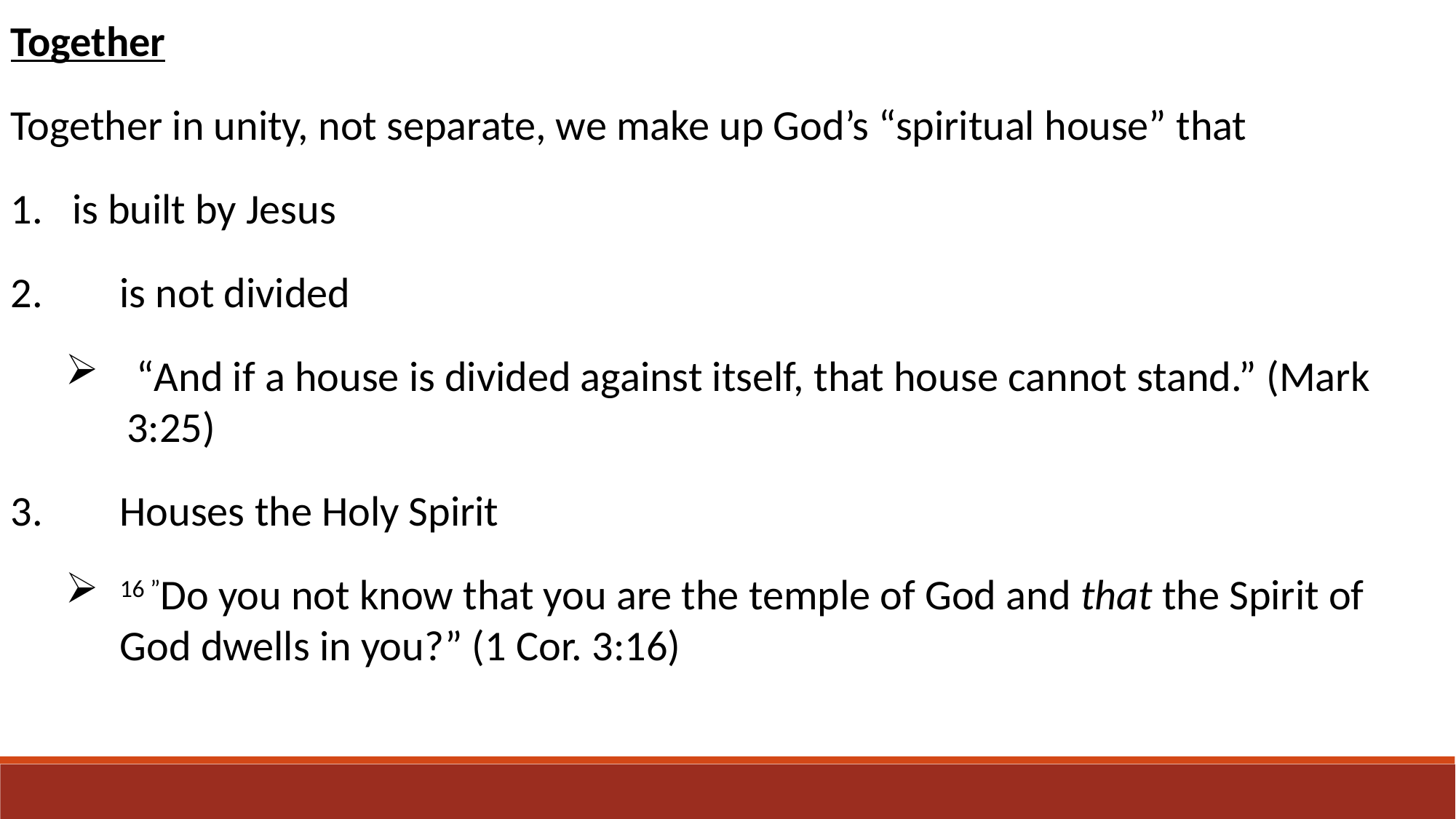

Together

Together in unity, not separate, we make up God’s “spiritual house” that

is built by Jesus

2.	is not divided

 “And if a house is divided against itself, that house cannot stand.” (Mark 3:25)

3.	Houses the Holy Spirit

16 ”Do you not know that you are the temple of God and that the Spirit of God dwells in you?” (1 Cor. 3:16)